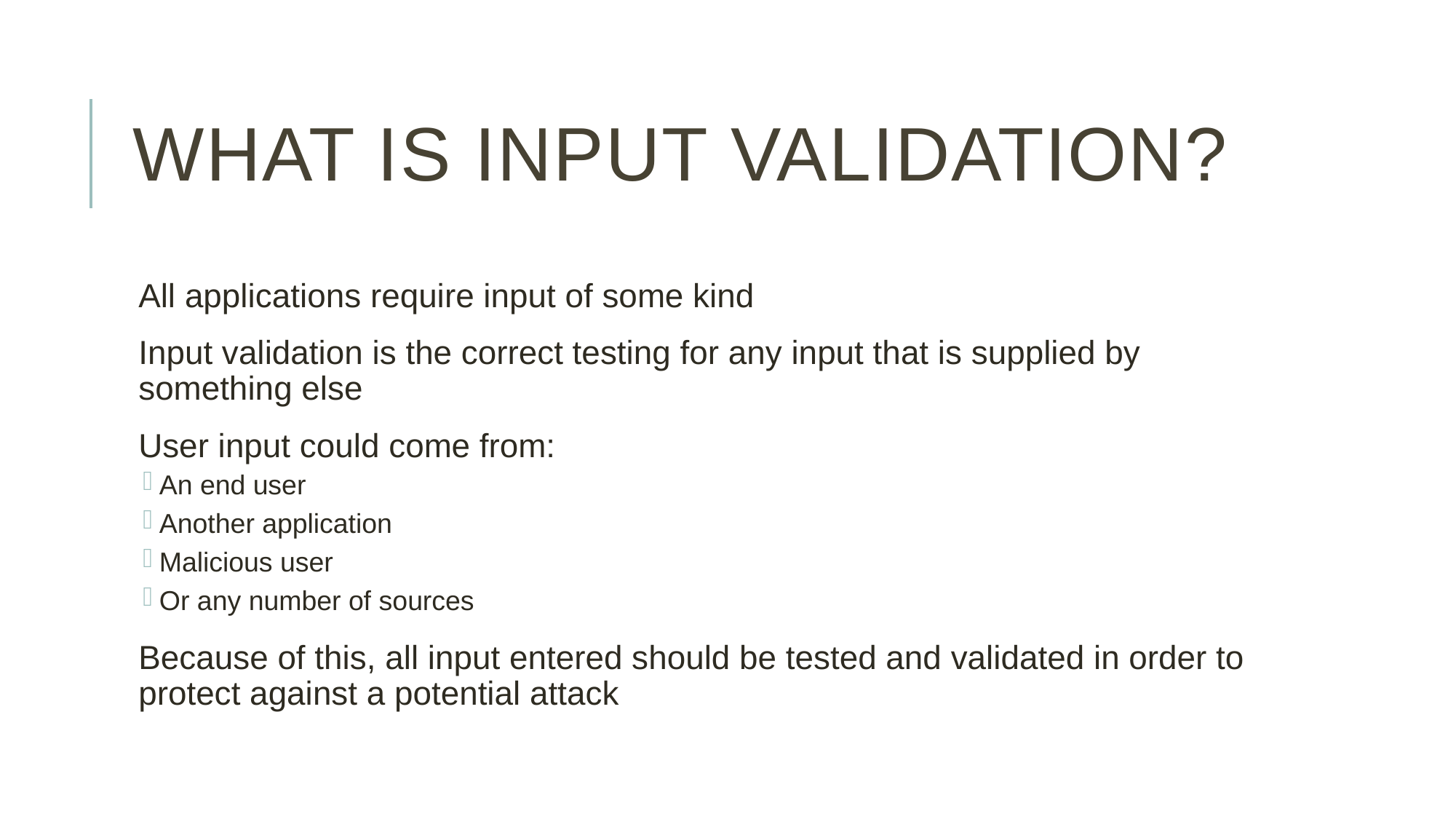

# What is input validation?
All applications require input of some kind
Input validation is the correct testing for any input that is supplied by something else
User input could come from:
An end user
Another application
Malicious user
Or any number of sources
Because of this, all input entered should be tested and validated in order to protect against a potential attack